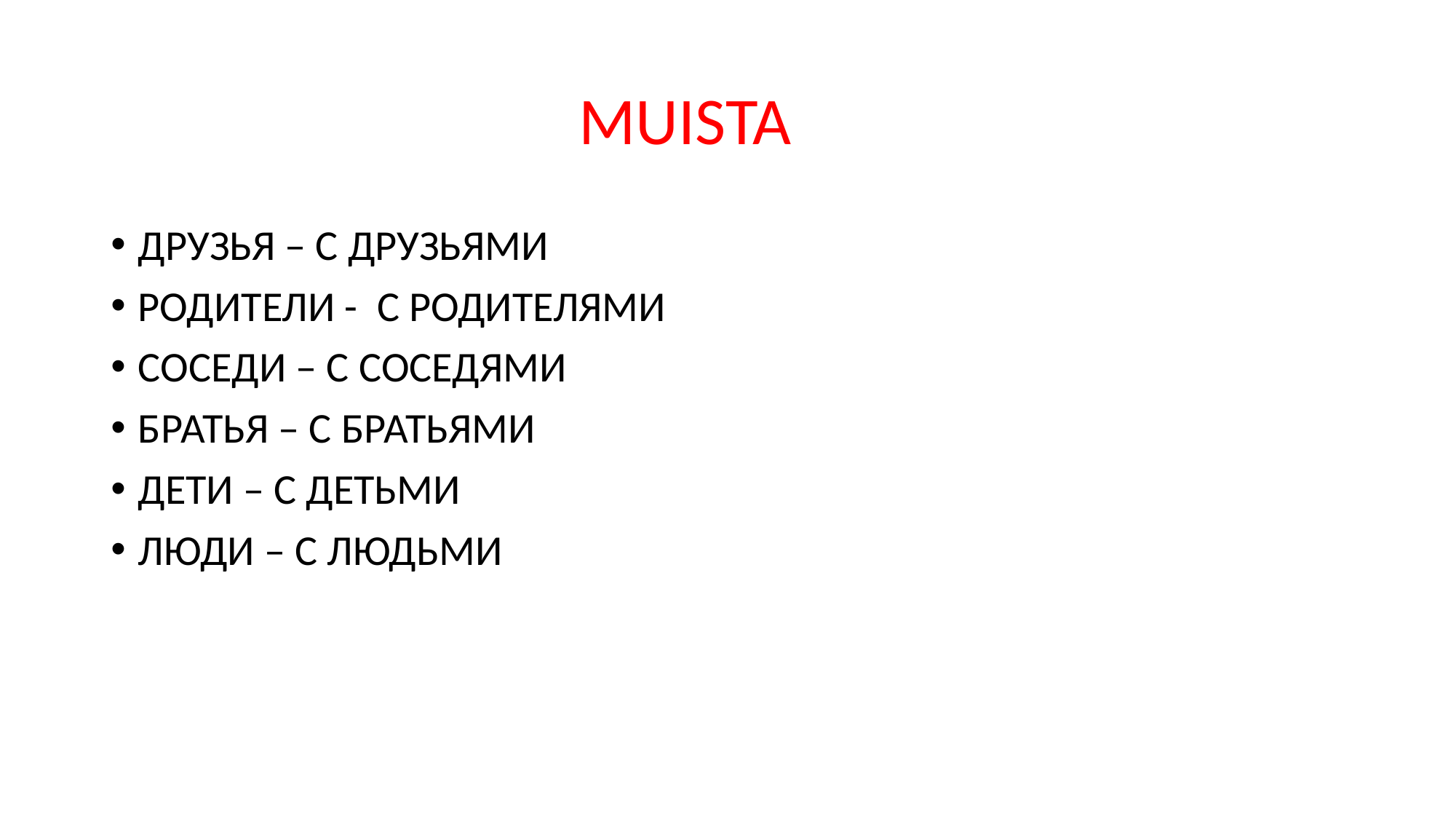

# MUISTA
ДРУЗЬЯ – С ДРУЗЬЯМИ
РОДИТЕЛИ -  С РОДИТЕЛЯМИ
СОСЕДИ – С СОСЕДЯМИ
БРАТЬЯ – С БРАТЬЯМИ
ДЕТИ – С ДЕТЬМИ
ЛЮДИ – С ЛЮДЬМИ